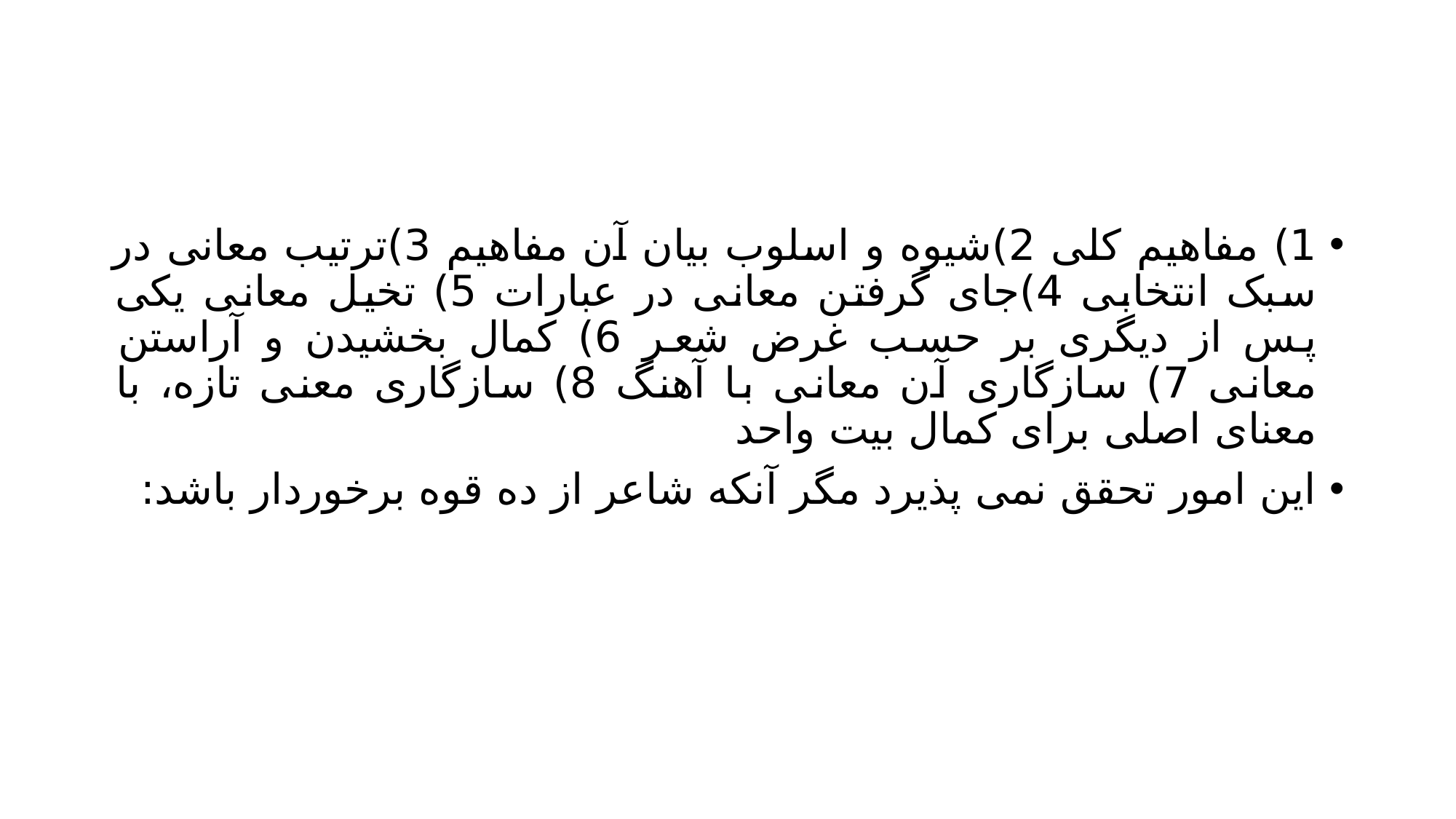

#
1) مفاهیم کلی 2)شیوه و اسلوب بیان آن مفاهیم 3)ترتیب معانی در سبک انتخابی 4)جای گرفتن معانی در عبارات 5) تخیل معانی یکی پس از دیگری بر حسب غرض شعر 6) کمال بخشیدن و آراستن معانی 7) سازگاری آن معانی با آهنگ 8) سازگاری معنی تازه، با معنای اصلی برای کمال بیت واحد
این امور تحقق نمی پذیرد مگر آنکه شاعر از ده قوه برخوردار باشد: